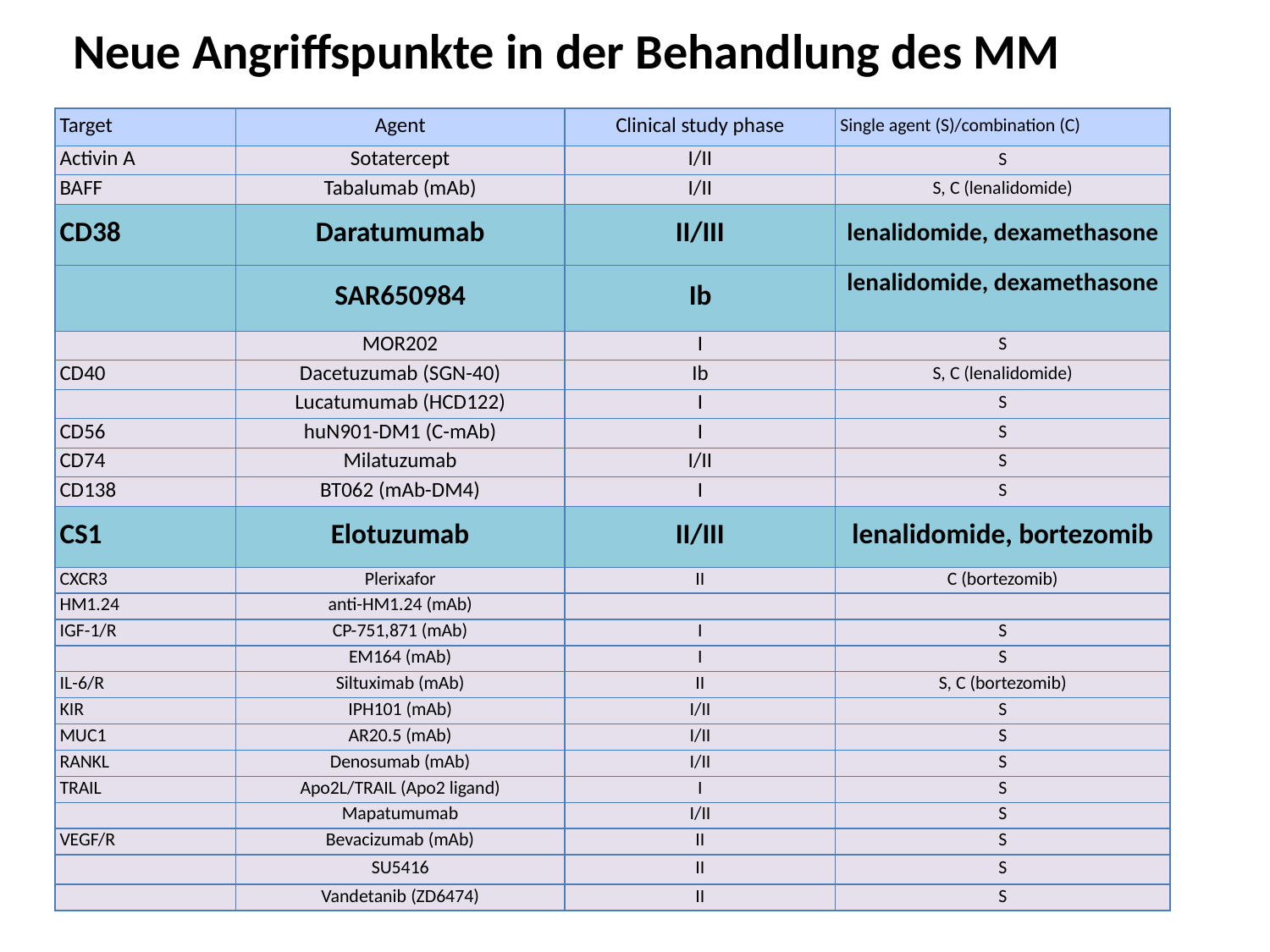

Neue Angriffspunkte in der Behandlung des MM
| Target | Agent | Clinical study phase | Single agent (S)/combination (C) |
| --- | --- | --- | --- |
| Activin A | Sotatercept | I/II | S |
| BAFF | Tabalumab (mAb) | I/II | S, C (lenalidomide) |
| CD38 | Daratumumab | II/III | lenalidomide, dexamethasone |
|  | SAR650984 | Ib | lenalidomide, dexamethasone |
|  | MOR202 | I | S |
| CD40 | Dacetuzumab (SGN-40) | Ib | S, C (lenalidomide) |
|  | Lucatumumab (HCD122) | I | S |
| CD56 | huN901-DM1 (C-mAb) | I | S |
| CD74 | Milatuzumab | I/II | S |
| CD138 | BT062 (mAb-DM4) | I | S |
| CS1 | Elotuzumab | II/III | lenalidomide, bortezomib |
| CXCR3 | Plerixafor | II | C (bortezomib) |
| HM1.24 | anti-HM1.24 (mAb) |  |  |
| IGF-1/R | CP-751,871 (mAb) | I | S |
|  | EM164 (mAb) | I | S |
| IL-6/R | Siltuximab (mAb) | II | S, C (bortezomib) |
| KIR | IPH101 (mAb) | I/II | S |
| MUC1 | AR20.5 (mAb) | I/II | S |
| RANKL | Denosumab (mAb) | I/II | S |
| TRAIL | Apo2L/TRAIL (Apo2 ligand) | I | S |
|  | Mapatumumab | I/II | S |
| VEGF/R | Bevacizumab (mAb) | II | S |
|  | SU5416 | II | S |
|  | Vandetanib (ZD6474) | II | S |